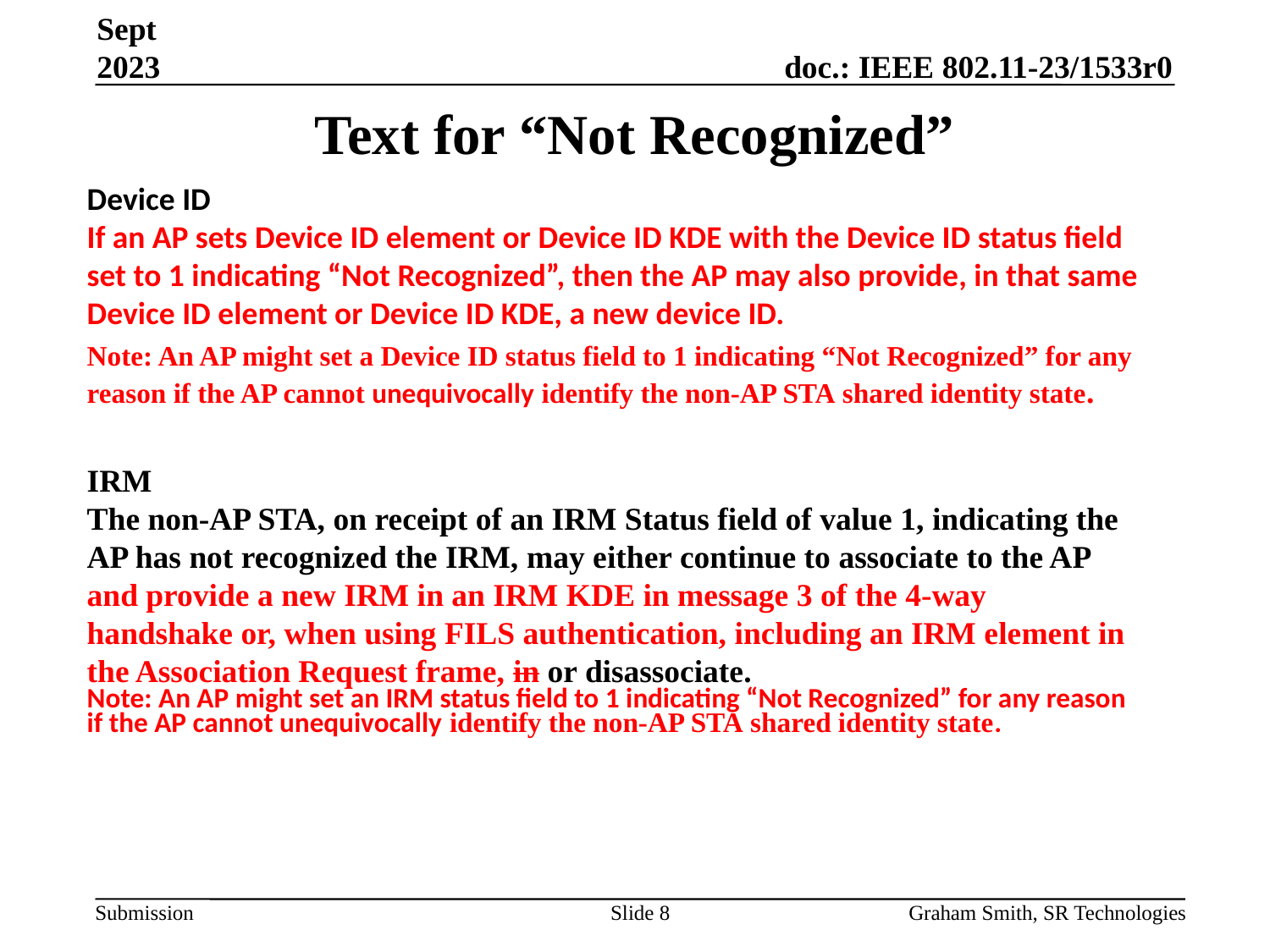

Sept 2023
# Text for “Not Recognized”
Device ID
If an AP sets Device ID element or Device ID KDE with the Device ID status field set to 1 indicating “Not Recognized”, then the AP may also provide, in that same Device ID element or Device ID KDE, a new device ID.
Note: An AP might set a Device ID status field to 1 indicating “Not Recognized” for any reason if the AP cannot unequivocally identify the non-AP STA shared identity state.

IRM
The non-AP STA, on receipt of an IRM Status field of value 1, indicating the AP has not recognized the IRM, may either continue to associate to the AP and provide a new IRM in an IRM KDE in message 3 of the 4-way handshake or, when using FILS authentication, including an IRM element in the Association Request frame, in or disassociate.
Note: An AP might set an IRM status field to 1 indicating “Not Recognized” for any reason if the AP cannot unequivocally identify the non-AP STA shared identity state.

Slide 8
Graham Smith, SR Technologies